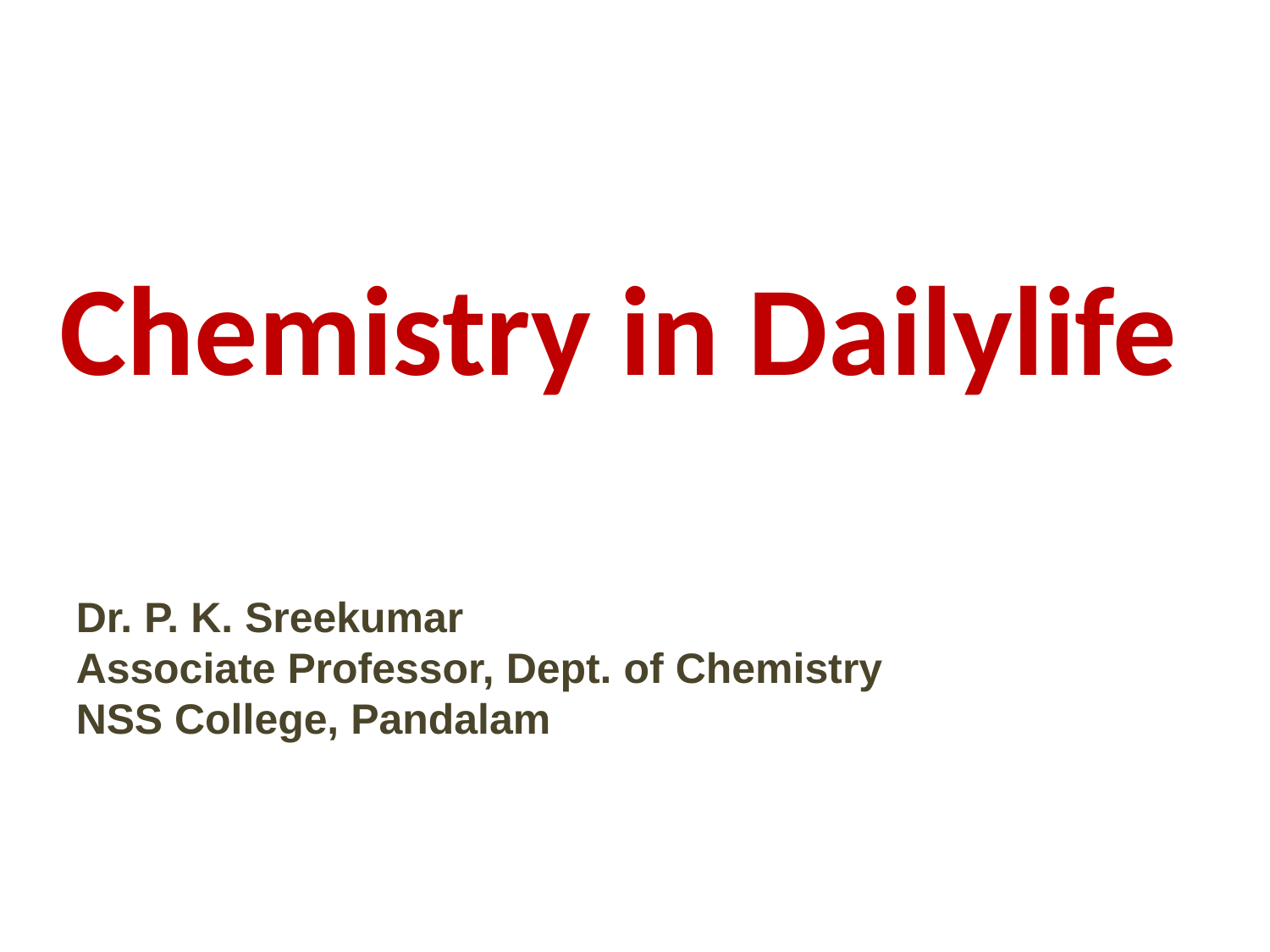

Chemistry in Dailylife
Dr. P. K. Sreekumar
Associate Professor, Dept. of Chemistry
NSS College, Pandalam